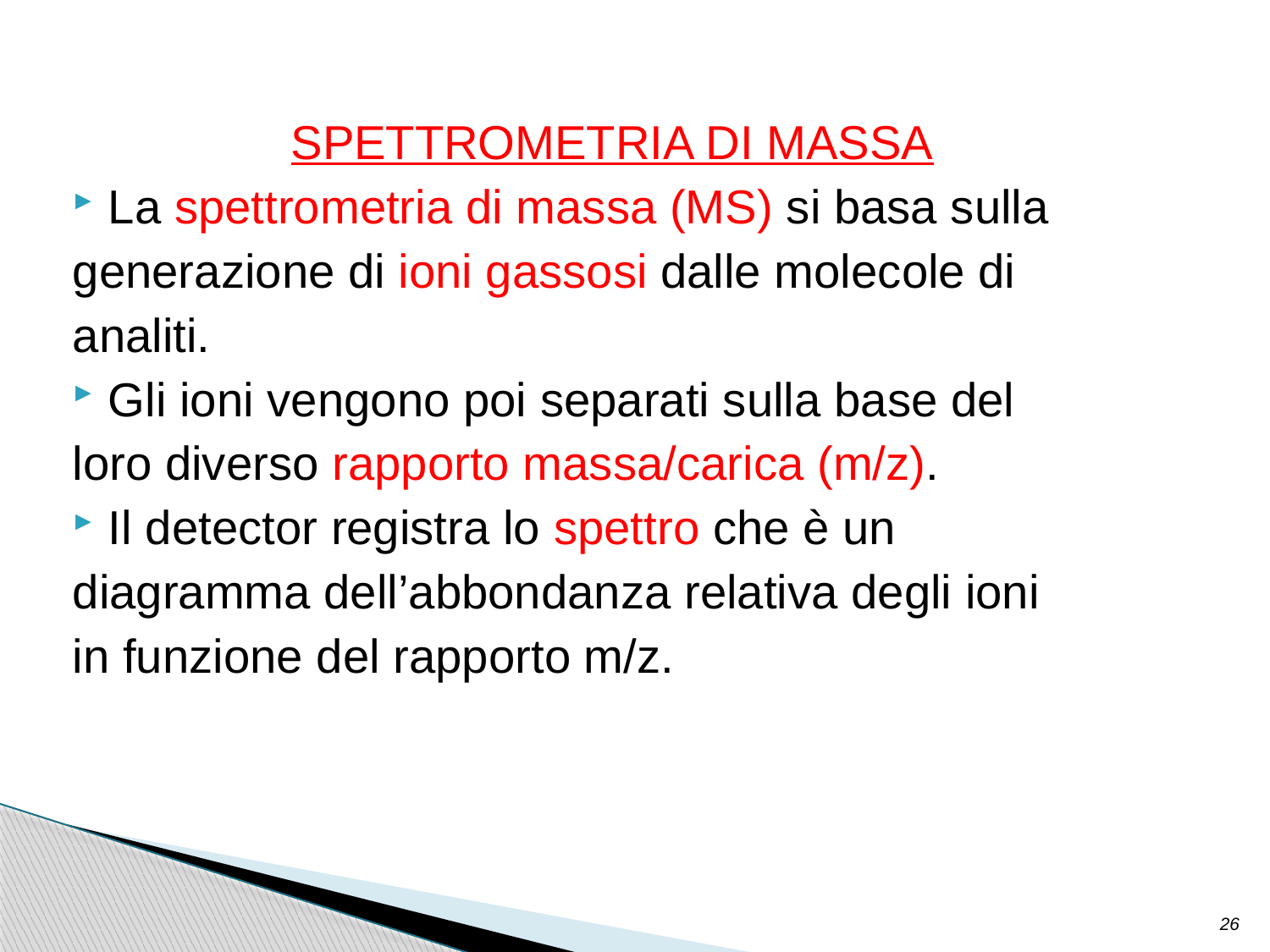

SPETTROMETRIA DI MASSA
La spettrometria di massa (MS) si basa sulla
generazione di ioni gassosi dalle molecole di
analiti.
Gli ioni vengono poi separati sulla base del
loro diverso rapporto massa/carica (m/z).
Il detector registra lo spettro che è un
diagramma dell’abbondanza relativa degli ioni
in funzione del rapporto m/z.

26